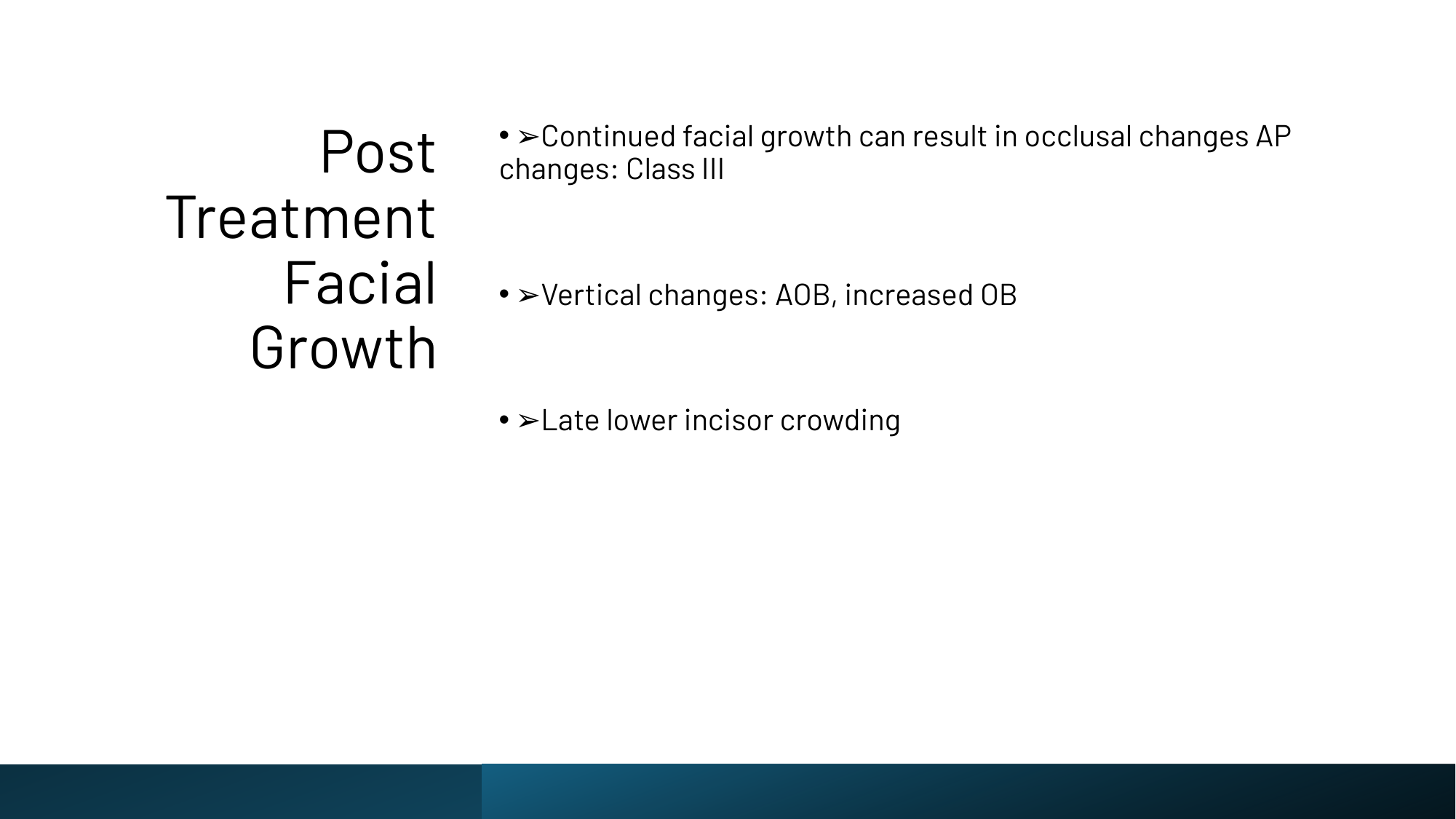

# Post Treatment Facial Growth
 ➢Continued facial growth can result in occlusal changes AP changes: Class III

 ➢Vertical changes: AOB, increased OB

 ➢Late lower incisor crowding